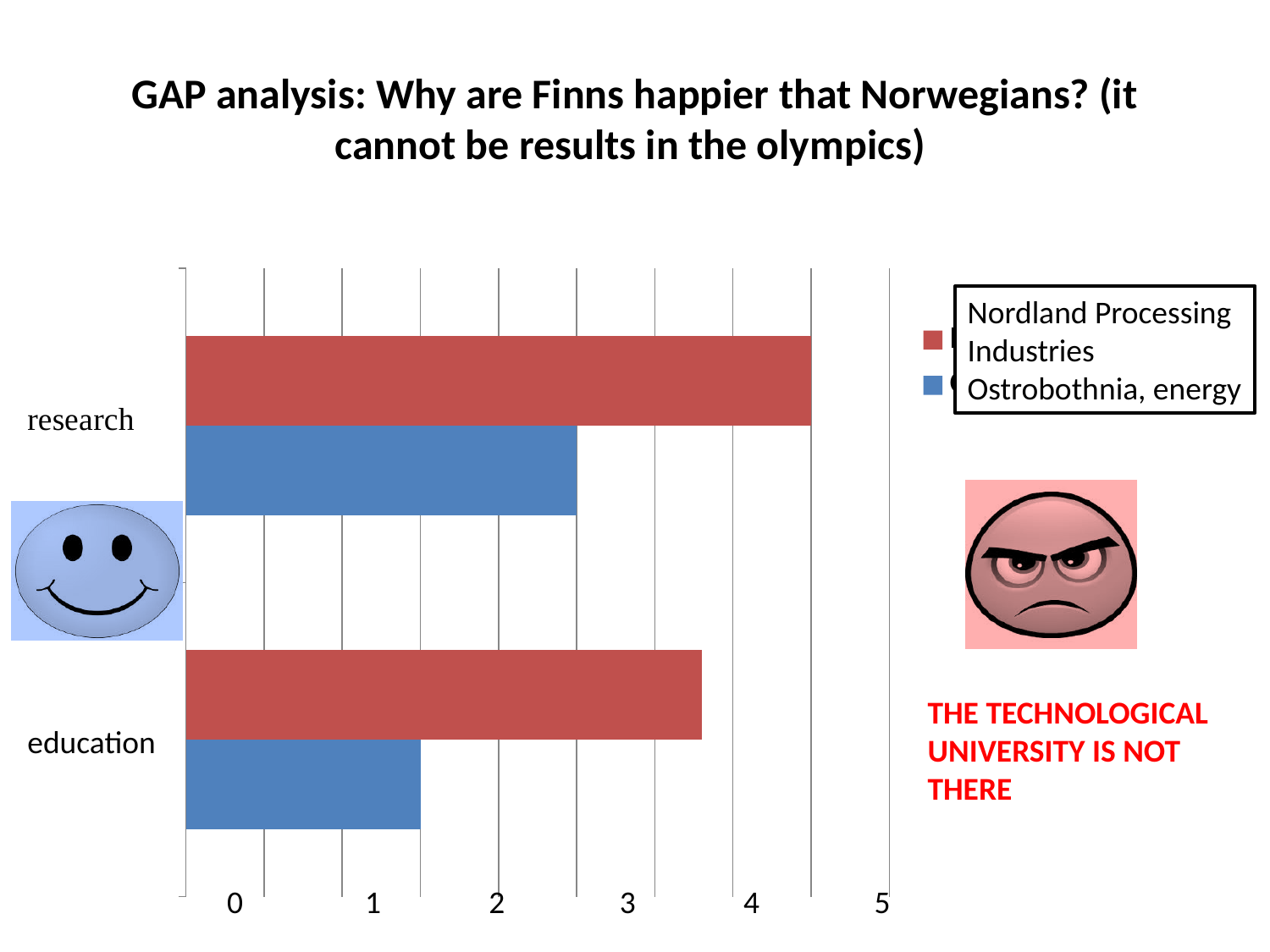

# GAP analysis: Why are Finns happier that Norwegians? (it cannot be results in the olympics)

### Chart

| Category | Österbotten energi | Nordland prosess |
|---|---|---|
| utdanning | 1.5 | 3.3 |
| forskning | 2.5 | 4.0 |
Nordland Processing Industries
Ostrobothnia, energy
THE TECHNOLOGICAL UNIVERSITY IS NOT THERE
education
                  0                 1               2                3               4                5